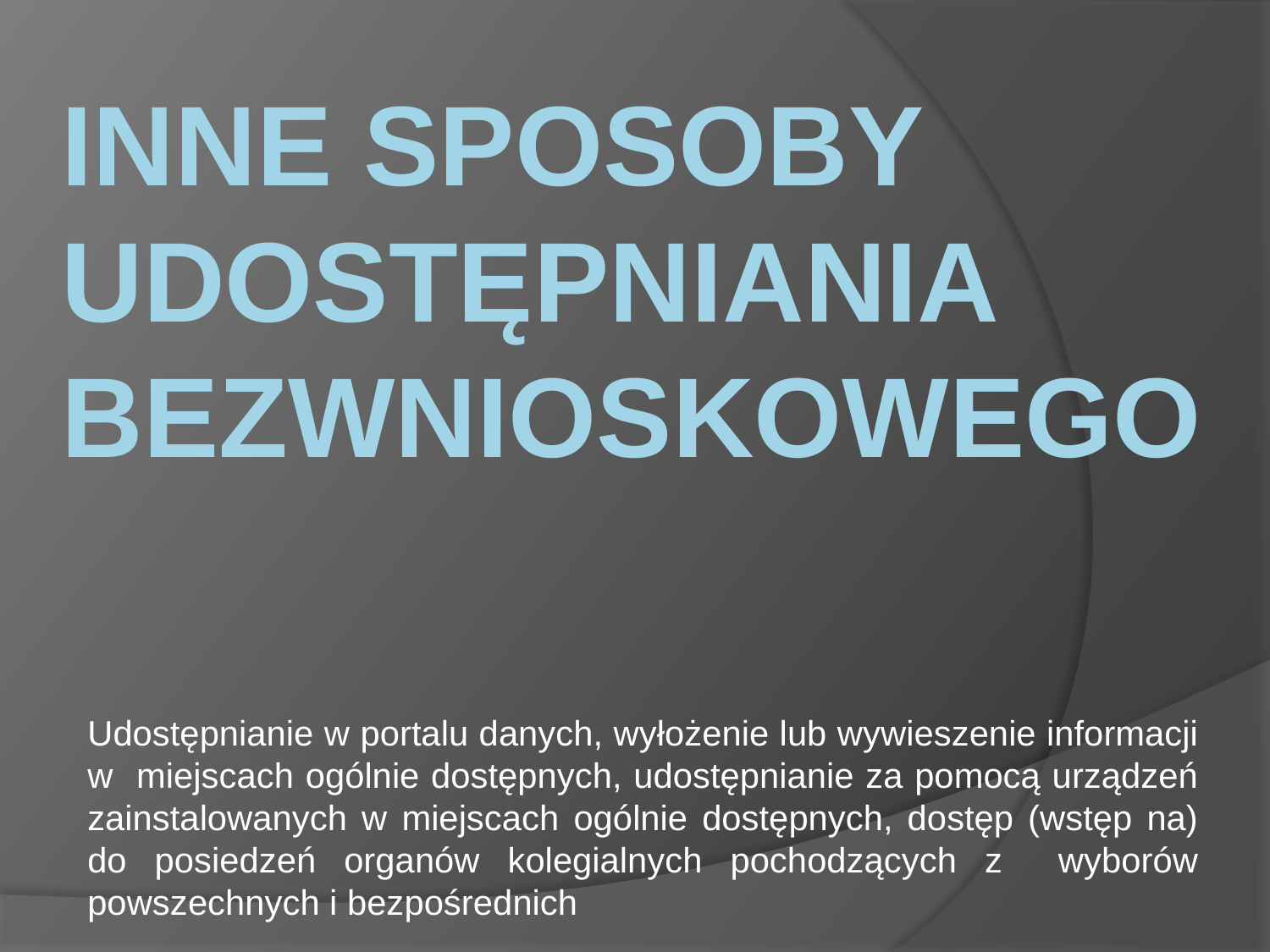

# INNE sposoby udostępniania bezwnioskowego
Udostępnianie w portalu danych, wyłożenie lub wywieszenie informacji w  miejscach ogólnie dostępnych, udostępnianie za pomocą urządzeń zainstalowanych w miejscach ogólnie dostępnych, dostęp (wstęp na) do posiedzeń organów kolegialnych pochodzących z  wyborów powszechnych i bezpośrednich